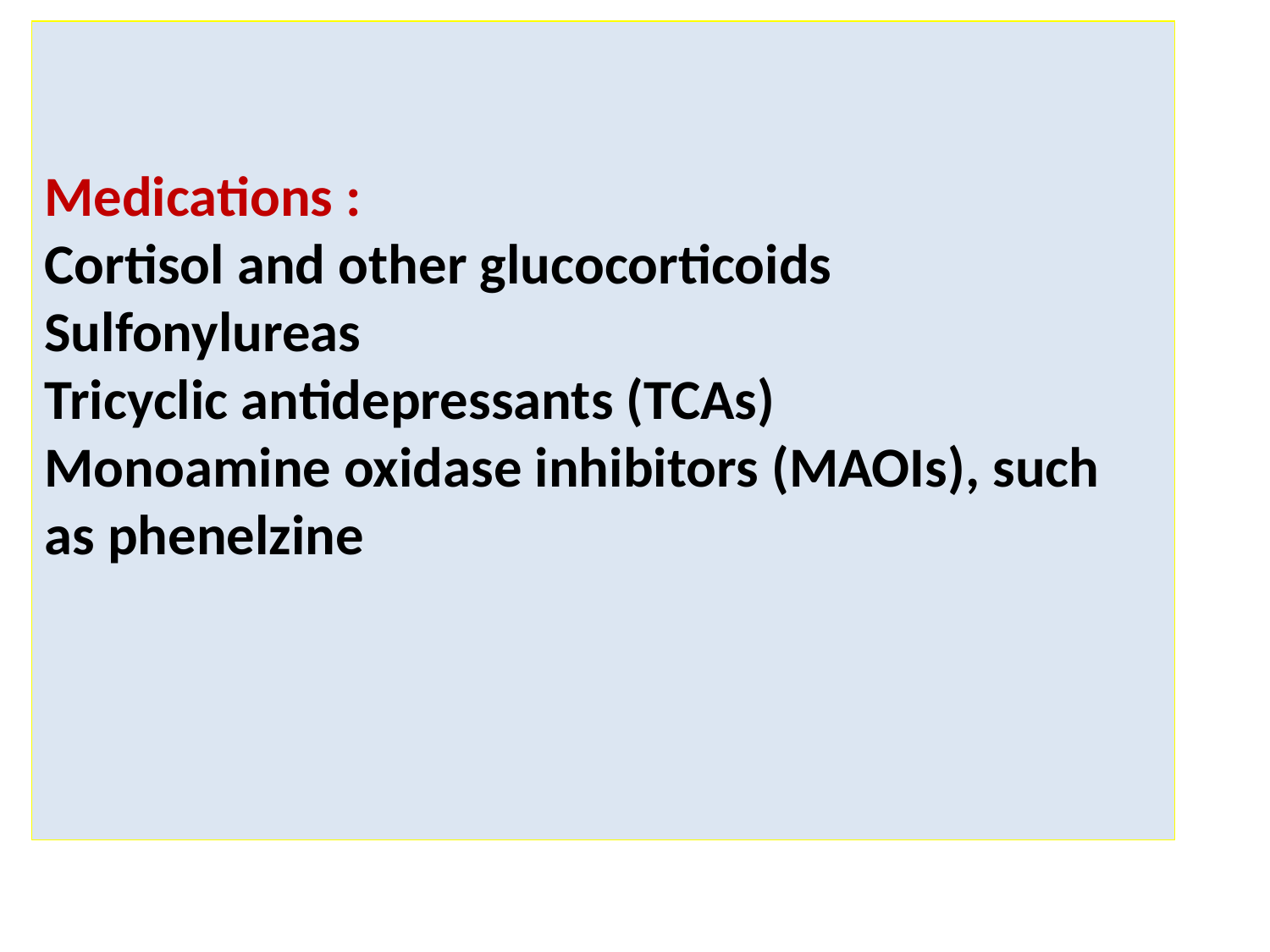

# Medications : Cortisol and other glucocorticoids Sulfonylureas Tricyclic antidepressants (TCAs) Monoamine oxidase inhibitors (MAOIs), such as phenelzine